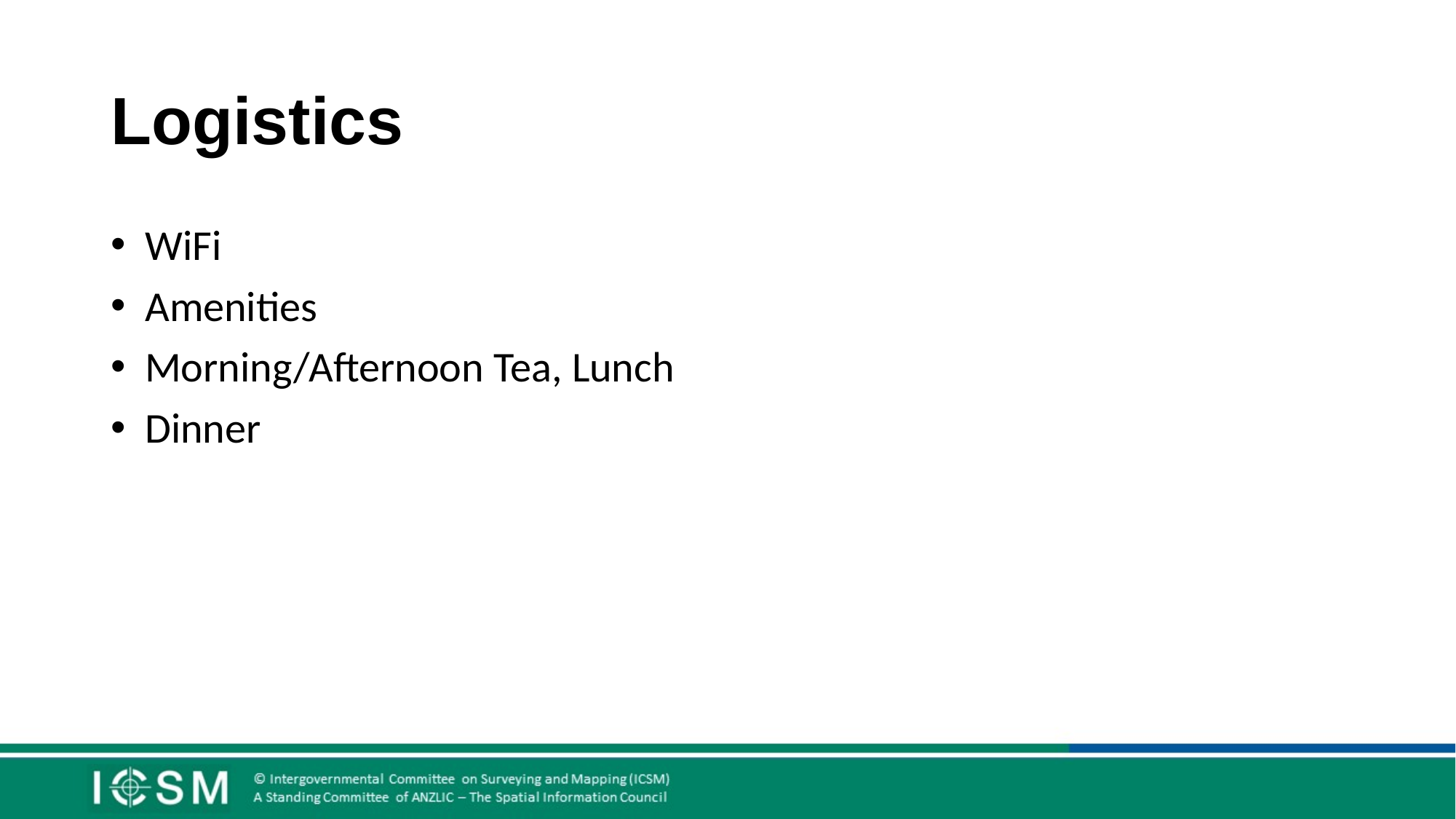

# Logistics
WiFi
Amenities
Morning/Afternoon Tea, Lunch
Dinner